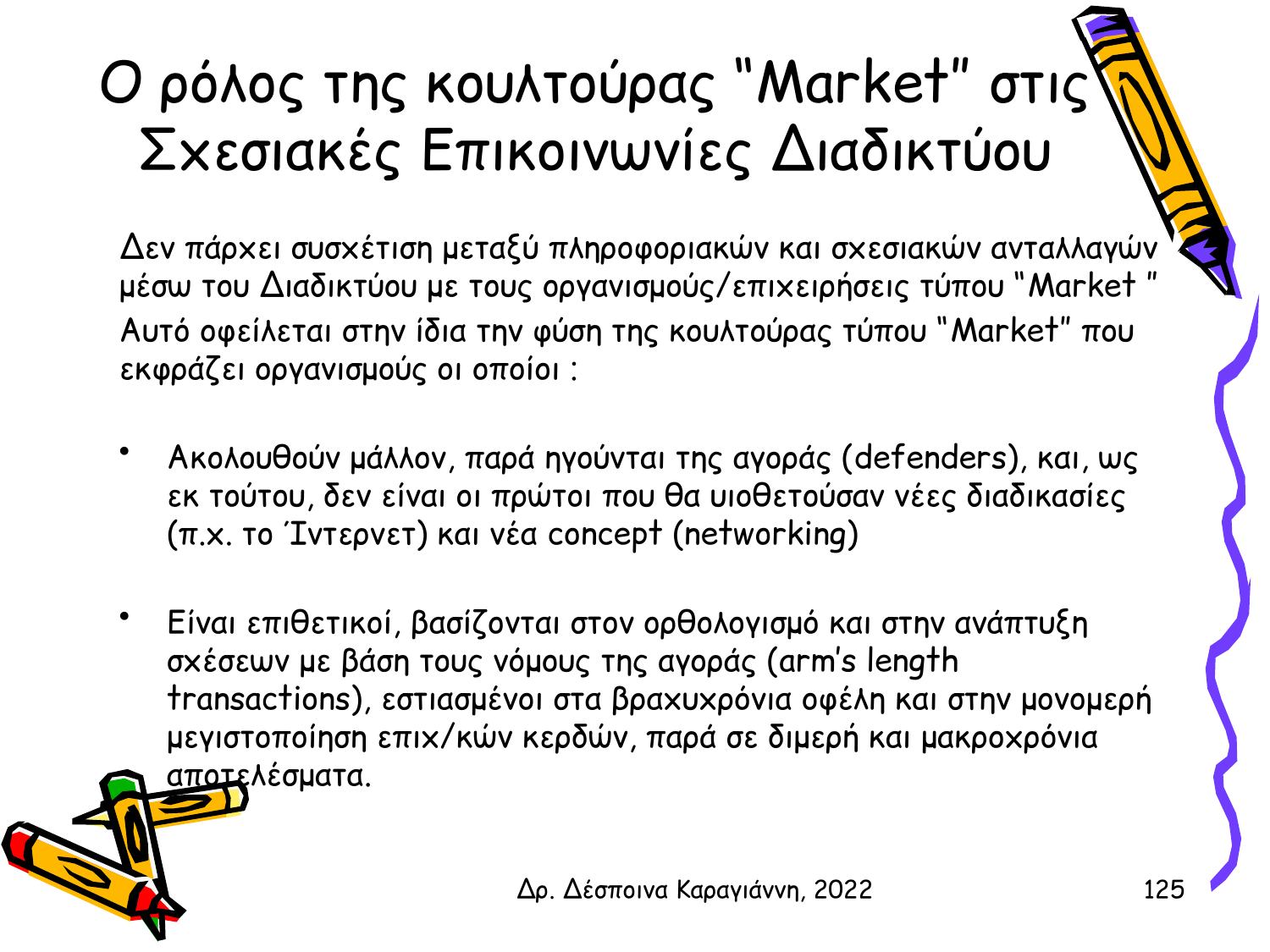

# Ο ρόλος της κουλτούρας “Market” στις Σχεσιακές Επικοινωνίες Διαδικτύου

Δεν πάρχει συσχέτιση μεταξύ πληροφοριακών και σχεσιακών ανταλλαγών μέσω του Διαδικτύου με τους οργανισμούς/επιχειρήσεις τύπου “Market ”
Αυτό οφείλεται στην ίδια την φύση της κουλτούρας τύπου “Market” που εκφράζει οργανισμούς οι οποίοι :

Ακολουθούν μάλλον, παρά ηγούνται της αγοράς (defenders), και, ως εκ τούτου, δεν είναι οι πρώτοι που θα υιοθετούσαν νέες διαδικασίες (π.χ. το Ίντερνετ) και νέα concept (networking)

Είναι επιθετικοί, βασίζονται στον ορθολογισμό και στην ανάπτυξη σχέσεων με βάση τους νόμους της αγοράς (arm’s length transactions), εστιασμένοι στα βραχυχρόνια οφέλη και στην μονομερή μεγιστοποίηση επιχ/κών κερδών, παρά σε διμερή και μακροχρόνια αποτελέσματα.

Δρ. Δέσποινα Καραγιάννη, 2022
125